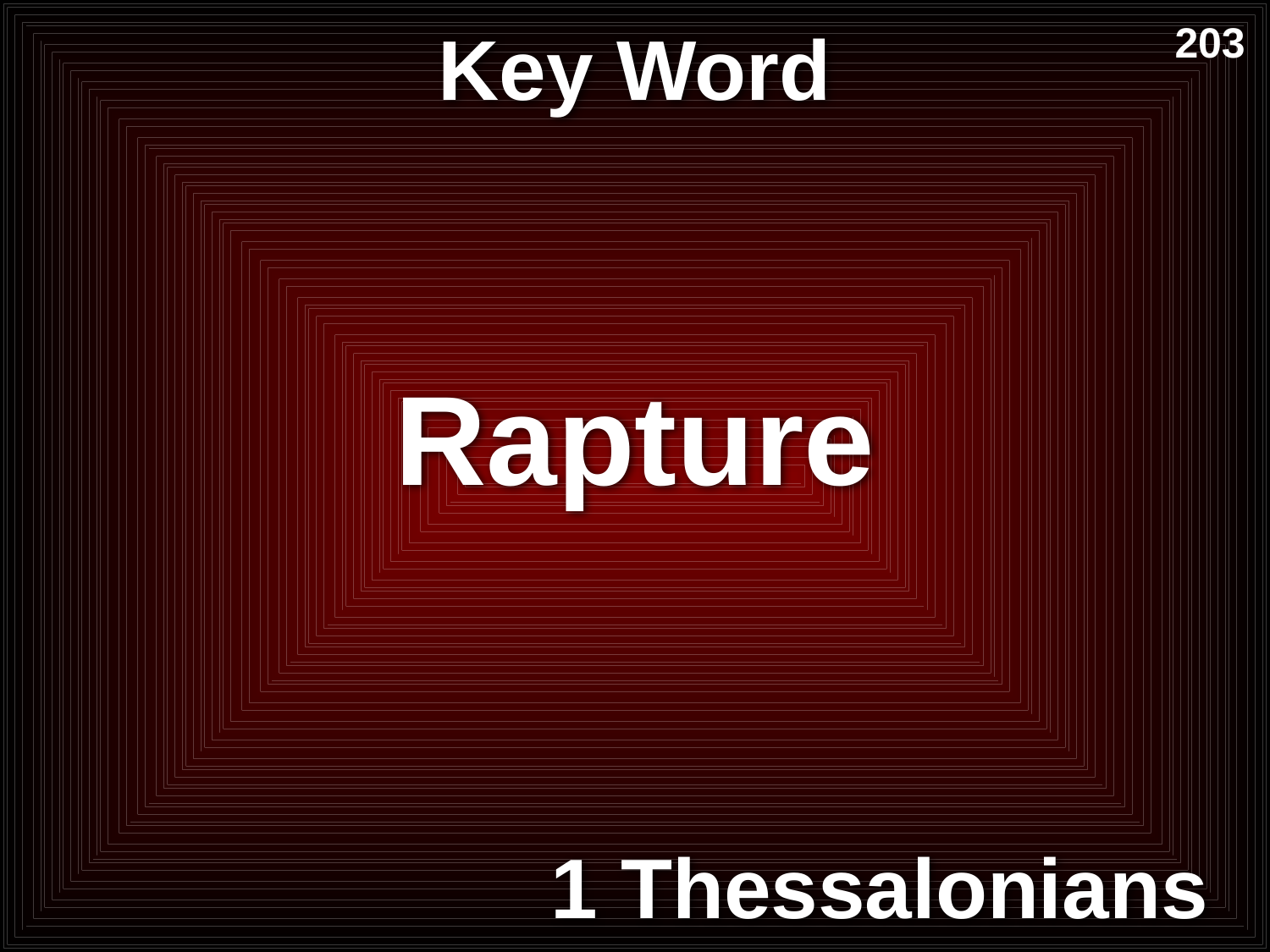

# Key Word
203

Rapture
1 Thessalonians